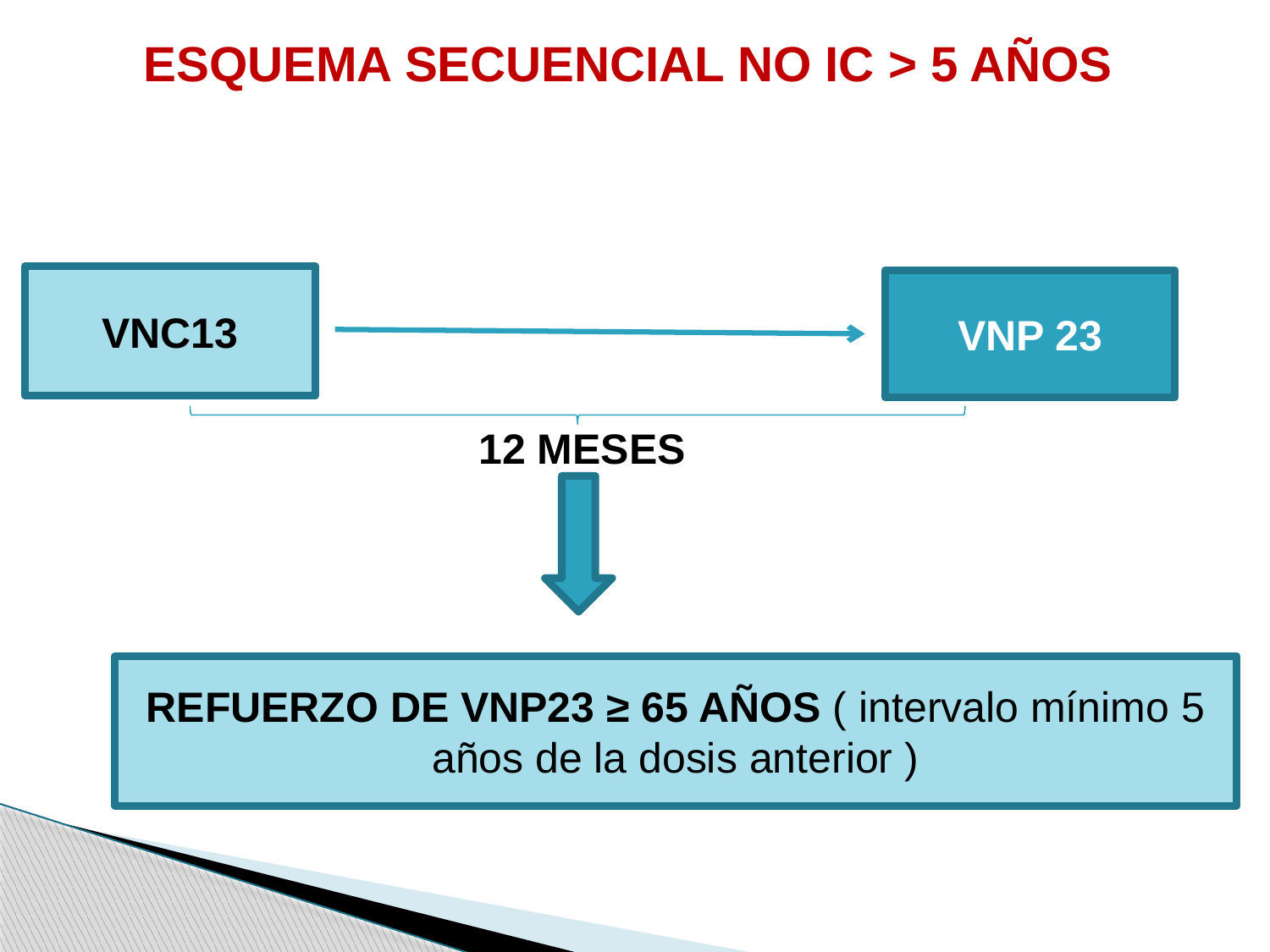

ESQUEMA SECUENCIAL NO IC > 5 AÑOS

VNC13
VNP 23
12 MESES

# REFUERZO DE VNP23 ≥ 65 AÑOS ( intervalo mínimo 5 años de la dosis anterior )